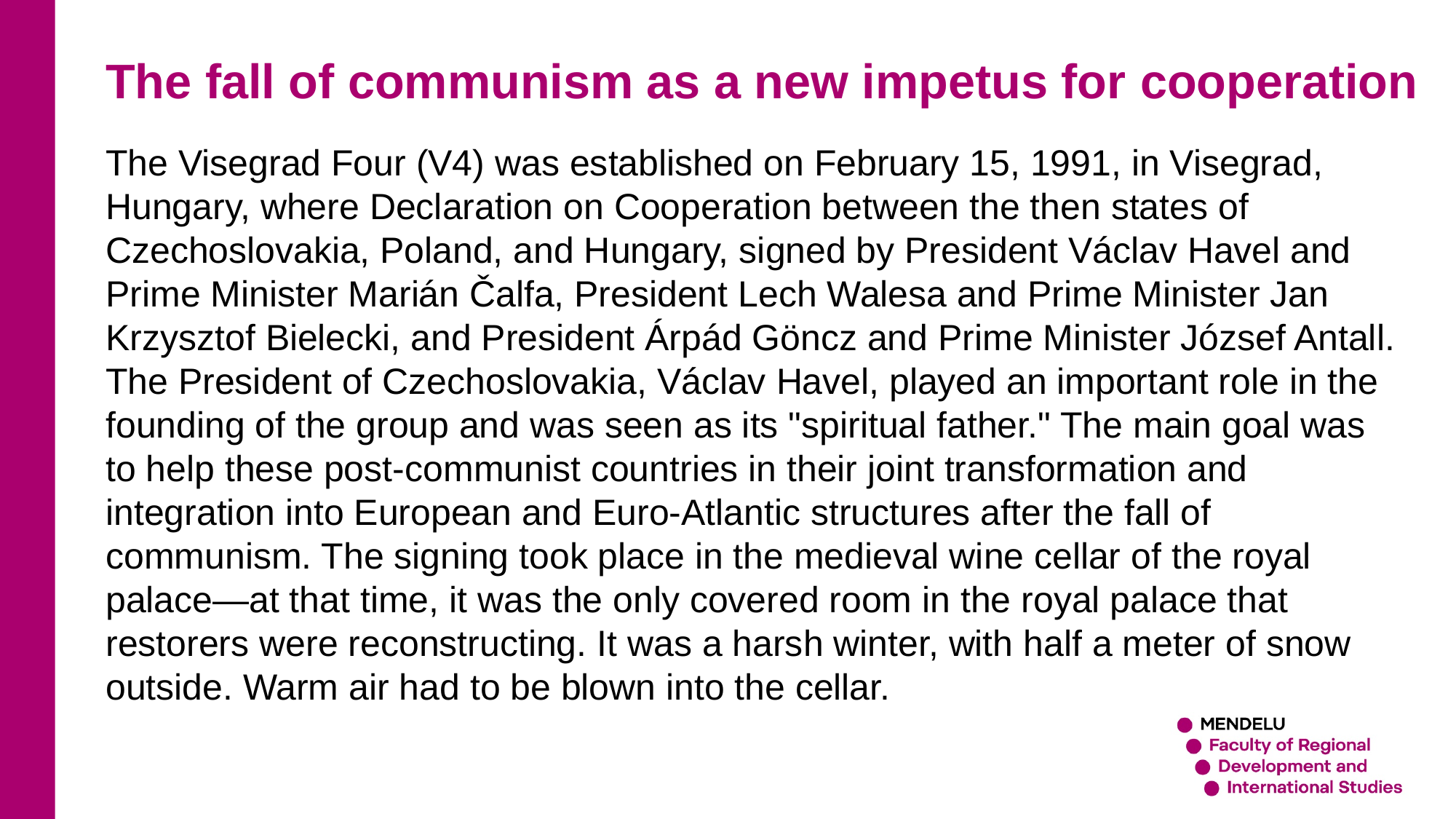

The fall of communism as a new impetus for cooperation
The Visegrad Four (V4) was established on February 15, 1991, in Visegrad, Hungary, where Declaration on Cooperation between the then states of Czechoslovakia, Poland, and Hungary, signed by President Václav Havel and Prime Minister Marián Čalfa, President Lech Walesa and Prime Minister Jan Krzysztof Bielecki, and President Árpád Göncz and Prime Minister József Antall. The President of Czechoslovakia, Václav Havel, played an important role in the founding of the group and was seen as its "spiritual father." The main goal was to help these post-communist countries in their joint transformation and integration into European and Euro-Atlantic structures after the fall of communism. The signing took place in the medieval wine cellar of the royal palace—at that time, it was the only covered room in the royal palace that restorers were reconstructing. It was a harsh winter, with half a meter of snow outside. Warm air had to be blown into the cellar.